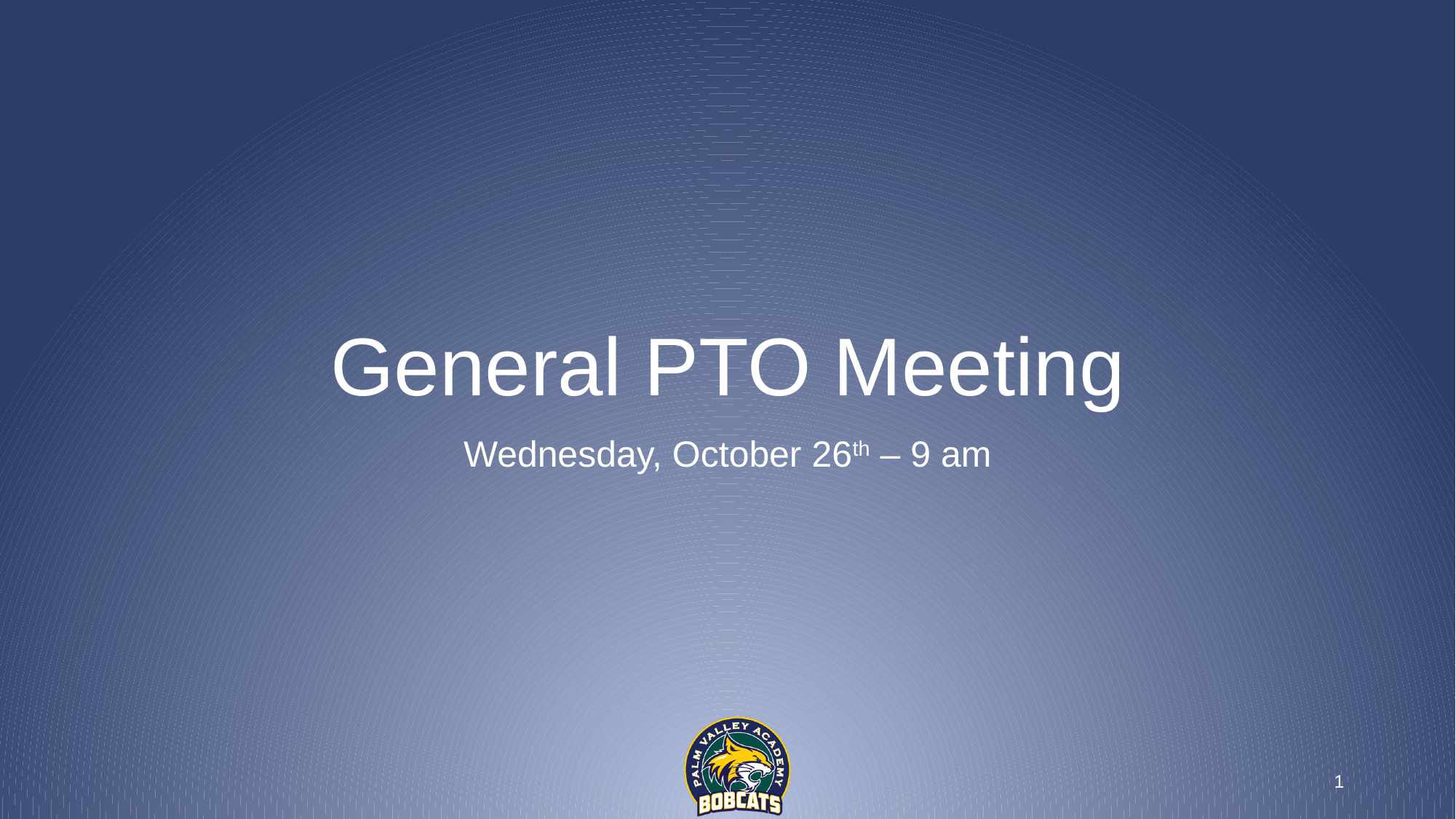

# General PTO Meeting
Wednesday, October 26th – 9 am
1